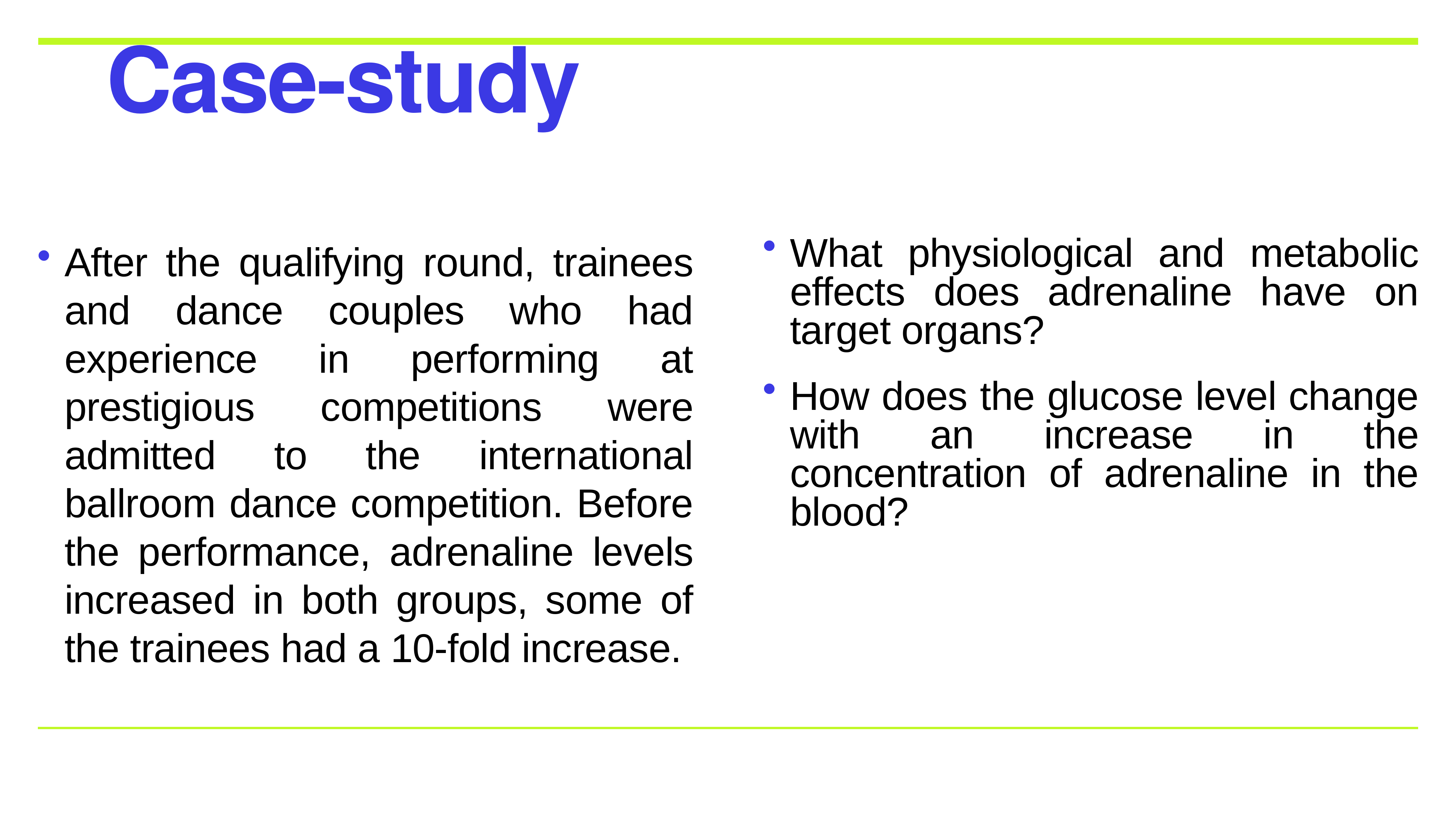

# Case-study
After the qualifying round, trainees and dance couples who had experience in performing at prestigious competitions were admitted to the international ballroom dance competition. Before the performance, adrenaline levels increased in both groups, some of the trainees had a 10-fold increase.
What physiological and metabolic effects does adrenaline have on target organs?
How does the glucose level change with an increase in the concentration of adrenaline in the blood?